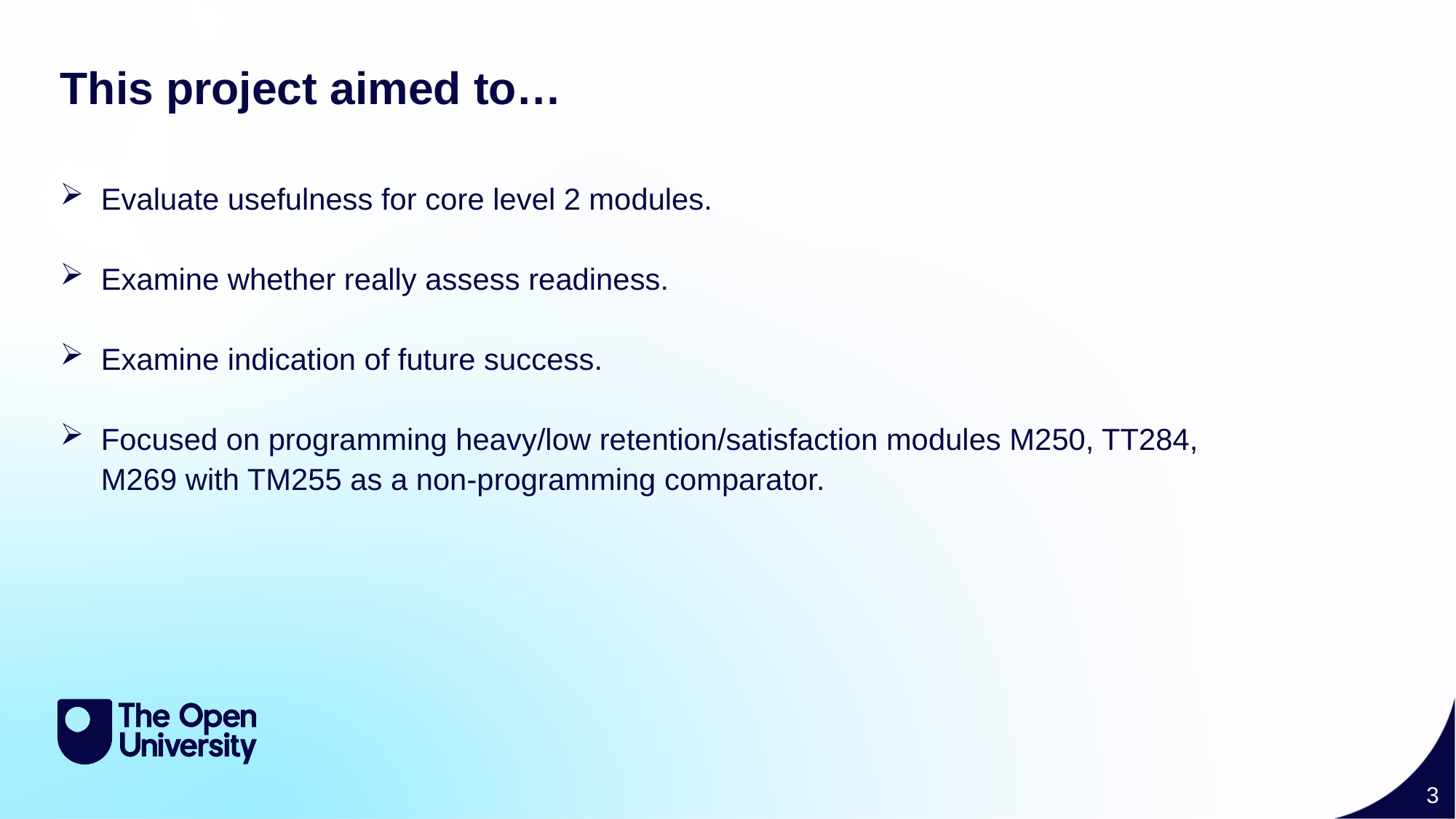

This project aimed to…
Evaluate usefulness for core level 2 modules.

Examine whether really assess readiness.

Examine indication of future success.

Focused on programming heavy/low retention/satisfaction modules M250, TT284, M269 with TM255 as a non-programming comparator.